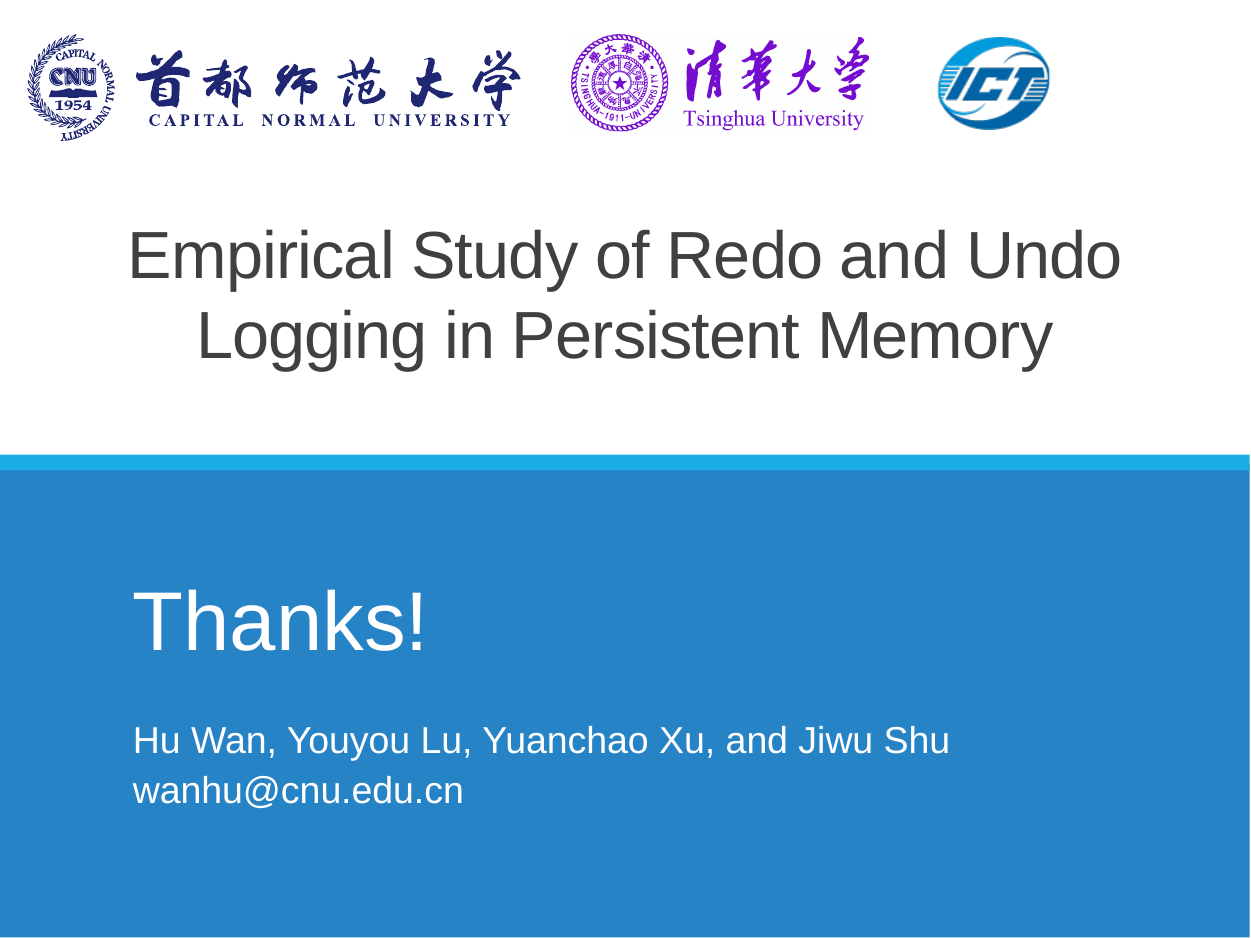

# Empirical Study of Redo and Undo Logging in Persistent Memory
Thanks!

Hu Wan, Youyou Lu, Yuanchao Xu, and Jiwu Shu
wanhu@cnu.edu.cn